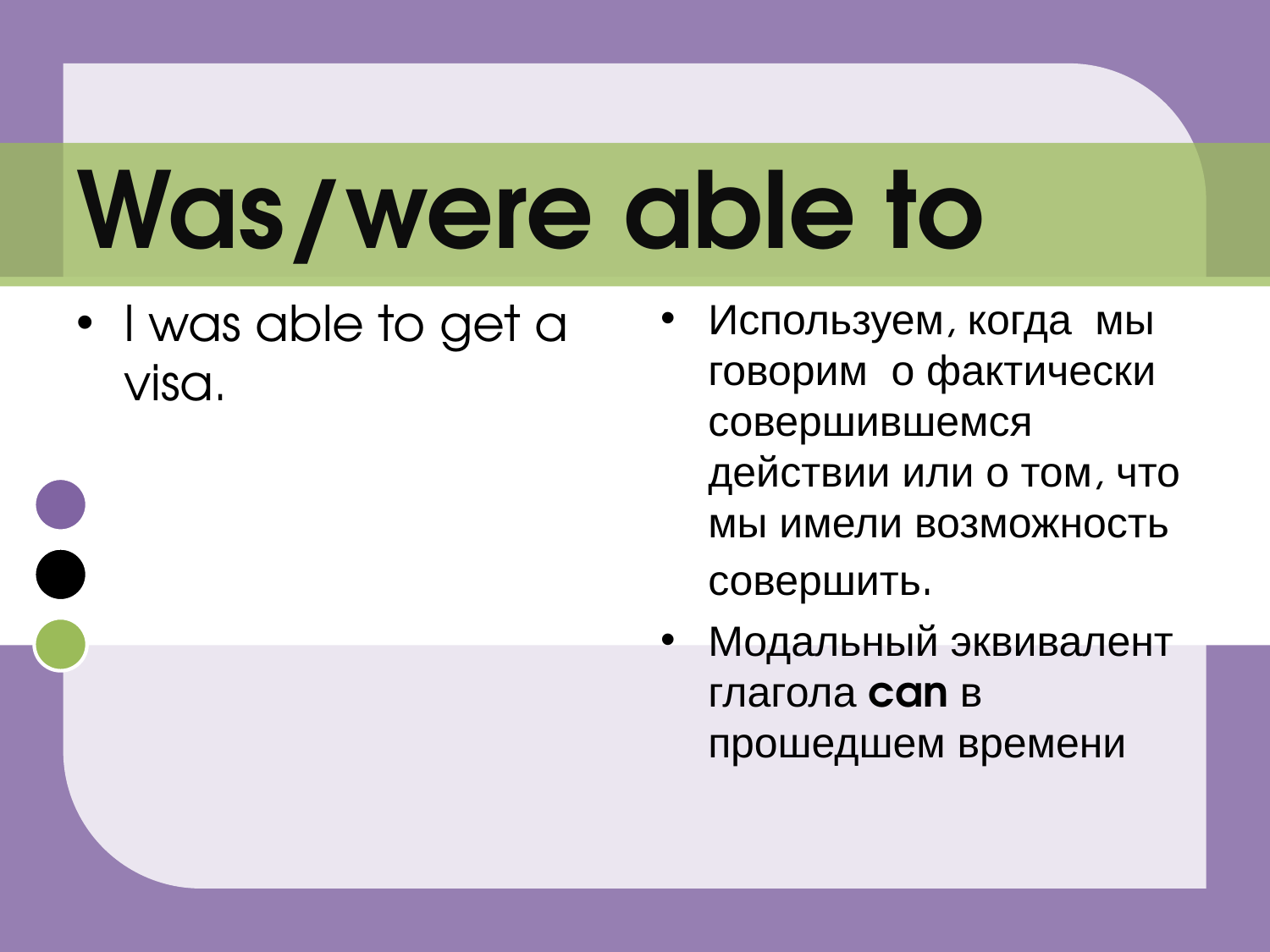

# Was/were able to
I was able to get a visa.
Используем, когда  мы говорим  о фактически совершившемся действии или о том, что мы имели возможность совершить.
Модальный эквивалент глагола can в прошедшем времени